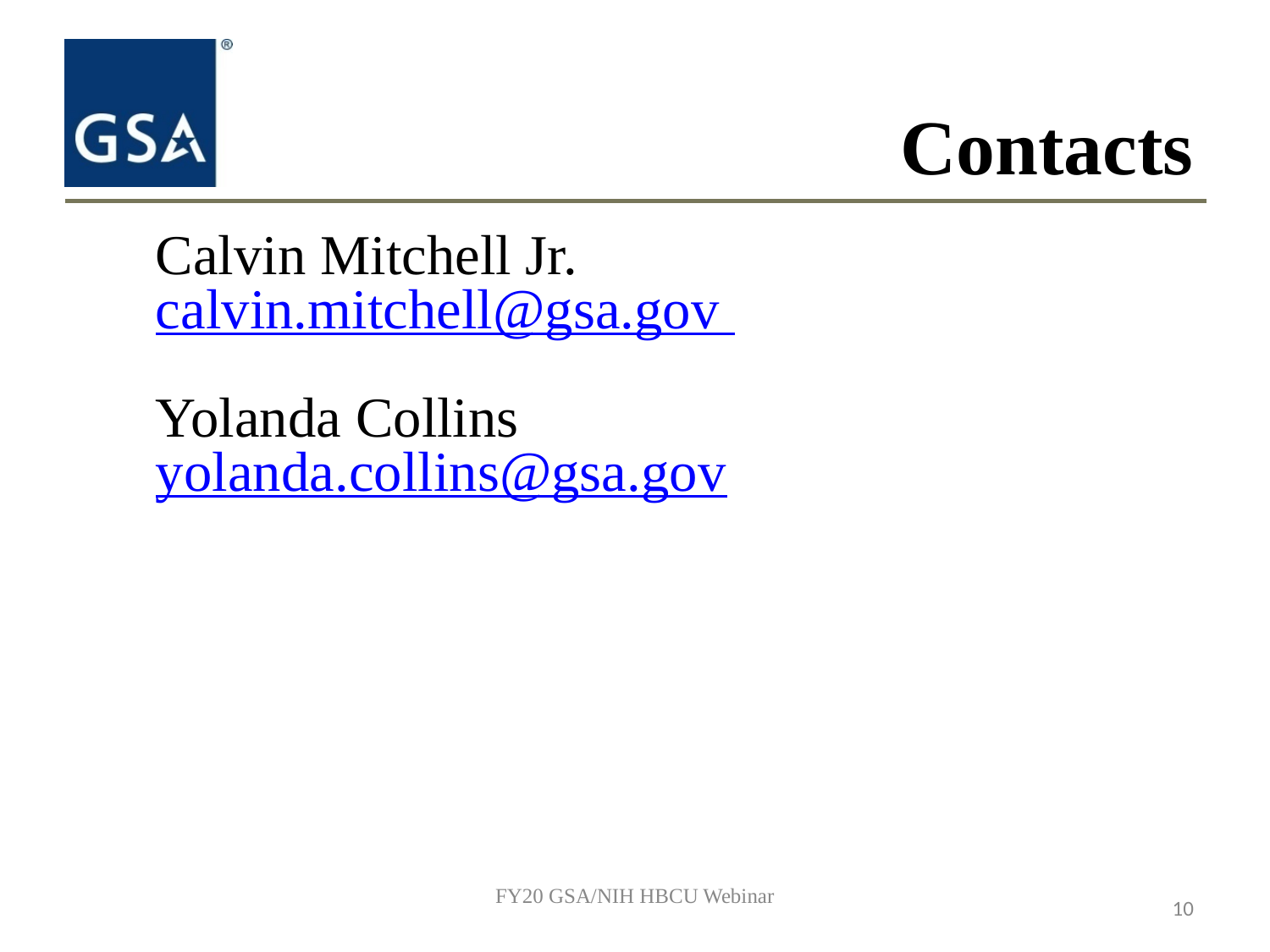

# Contacts
Calvin Mitchell Jr.
calvin.mitchell@gsa.gov

Yolanda Collins
yolanda.collins@gsa.gov

FY20 GSA/NIH HBCU Webinar

10